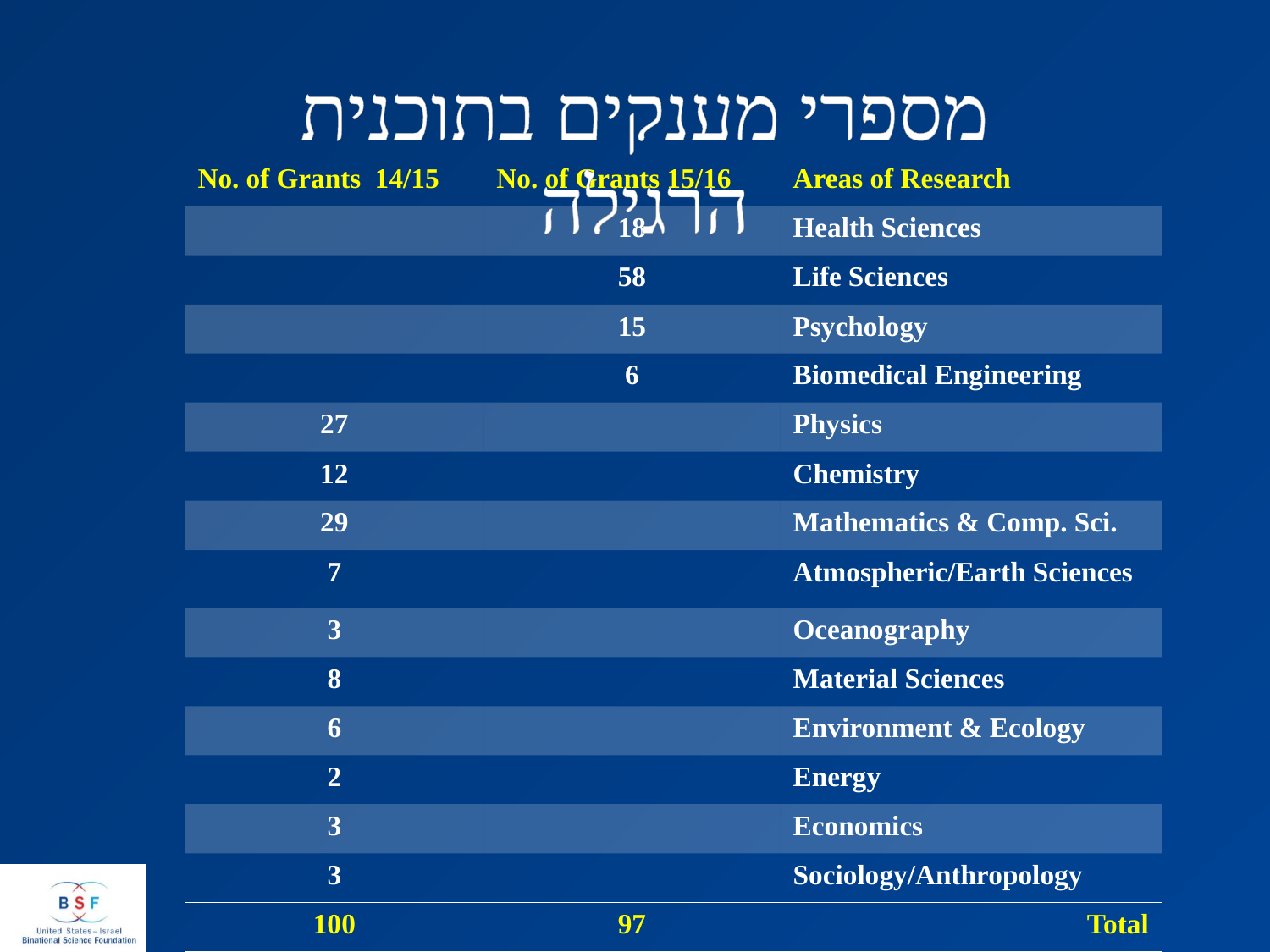

מספרי מענקים בתוכנית הרגילה
| No. of Grants 14/15 | No. of Grants 15/16 | Areas of Research |
| --- | --- | --- |
|  | 18 | Health Sciences |
|  | 58 | Life Sciences |
|  | 15 | Psychology |
|  | 6 | Biomedical Engineering |
| 27 |  | Physics |
| 12 |  | Chemistry |
| 29 |  | Mathematics & Comp. Sci. |
| 7 |  | Atmospheric/Earth Sciences |
| 3 |  | Oceanography |
| 8 |  | Material Sciences |
| 6 |  | Environment & Ecology |
| 2 |  | Energy |
| 3 |  | Economics |
| 3 |  | Sociology/Anthropology |
| 100 | 97 | Total |